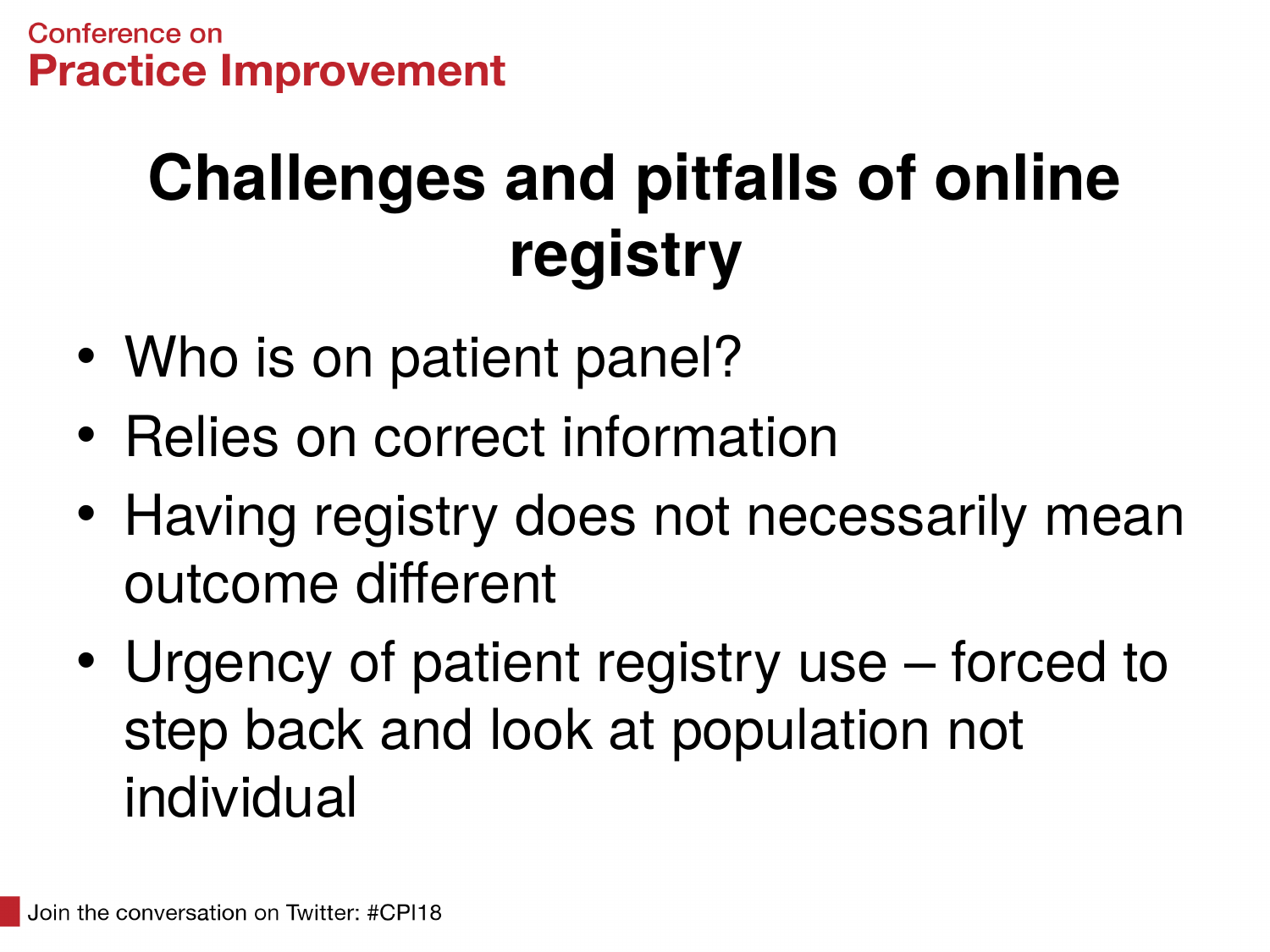

# Challenges and pitfalls of online registry
Who is on patient panel?
Relies on correct information
Having registry does not necessarily mean outcome different
Urgency of patient registry use – forced to step back and look at population not individual